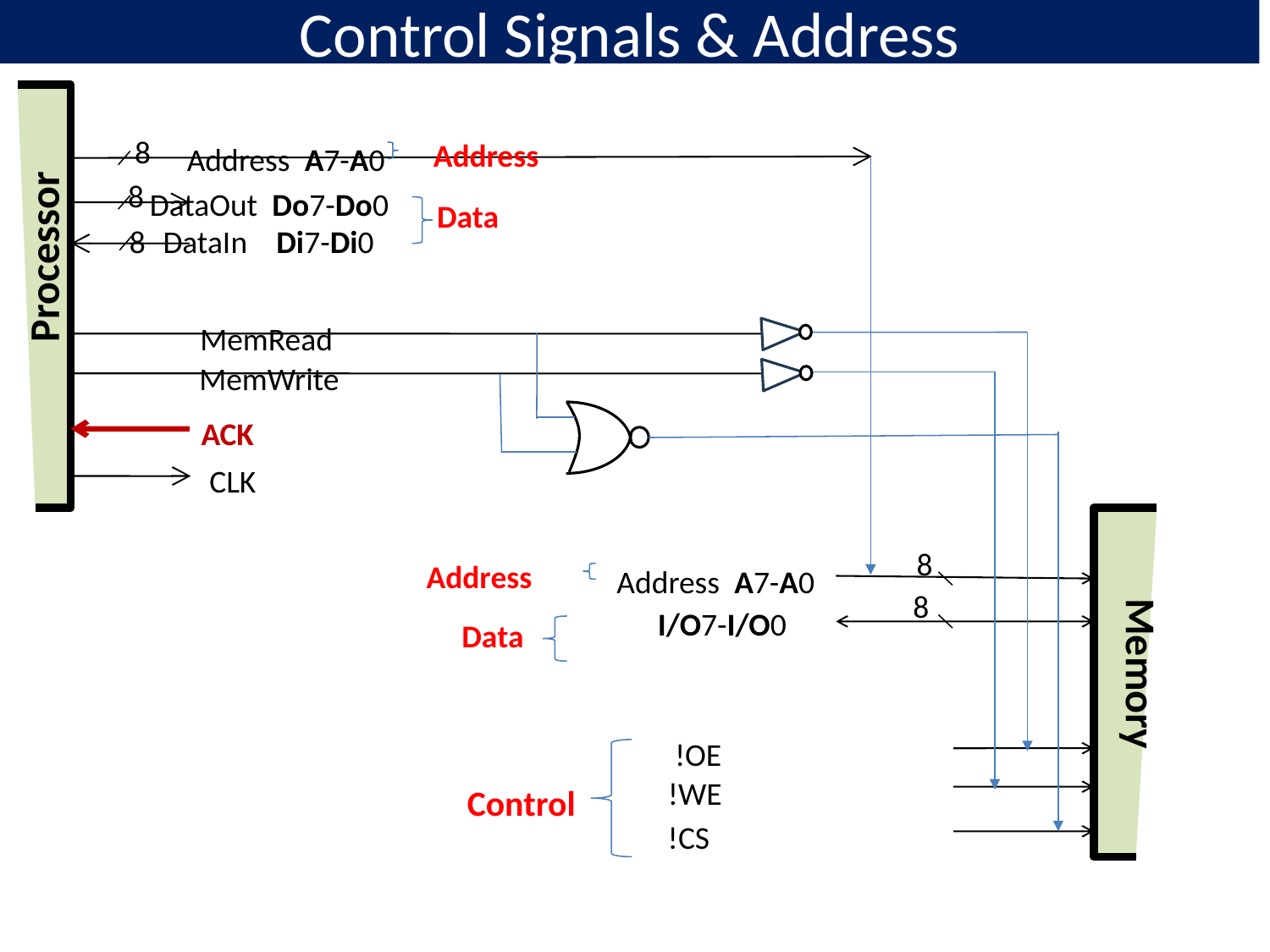

# Control Signals & Address

8
Address
Address  A7-A0

8
DataOut  Do7-Do0
Data

8
DataIn    Di7-Di0

Processor

MemRead

MemWrite

ACK

CLK

8
Address
Address  A7-A0

8
I/O7-I/O0
Data

Memory
!OE

!WE
Control

!CS